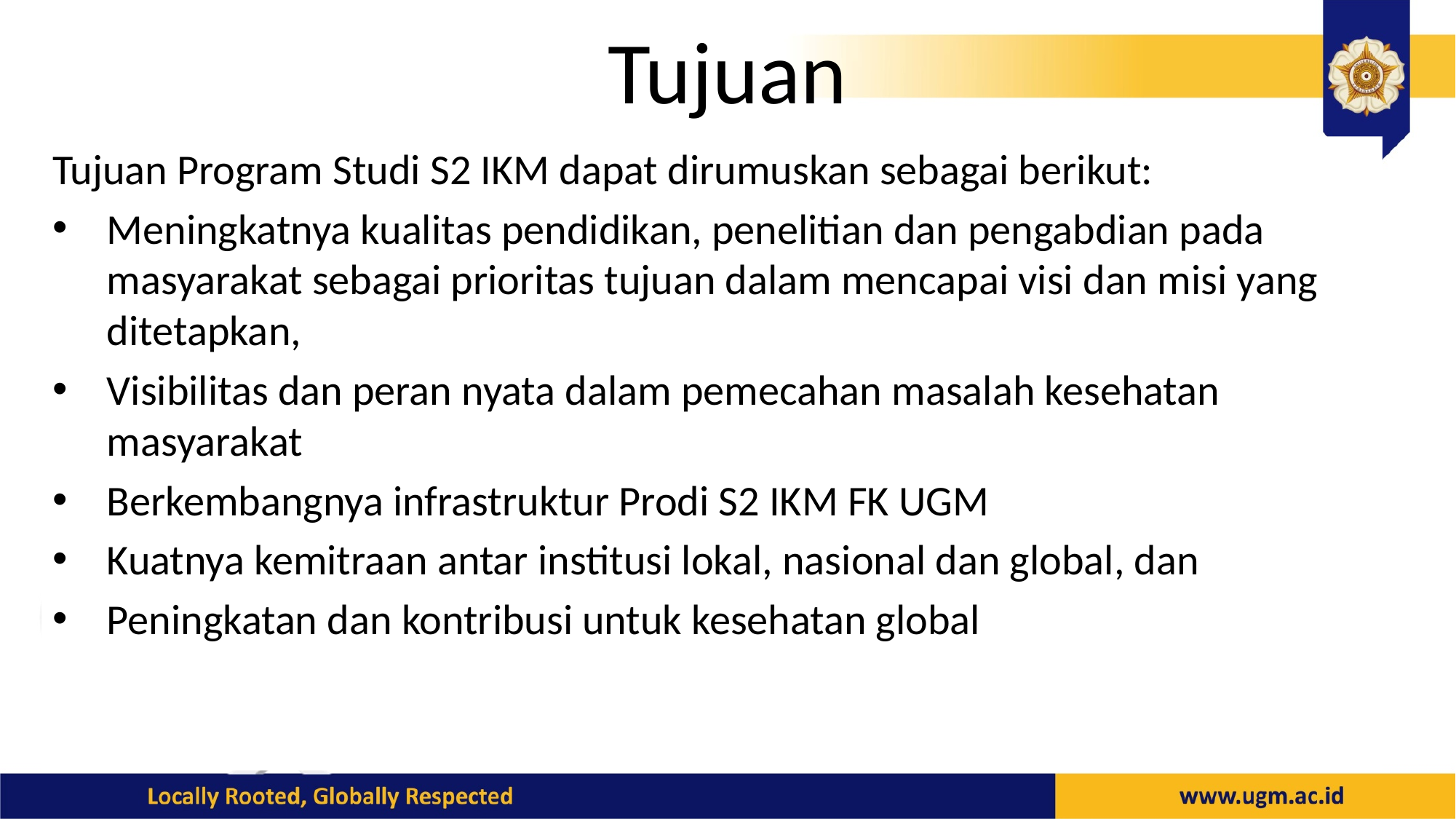

# Tujuan
Tujuan Program Studi S2 IKM dapat dirumuskan sebagai berikut:
Meningkatnya kualitas pendidikan, penelitian dan pengabdian pada masyarakat sebagai prioritas tujuan dalam mencapai visi dan misi yang ditetapkan,
Visibilitas dan peran nyata dalam pemecahan masalah kesehatan masyarakat
Berkembangnya infrastruktur Prodi S2 IKM FK UGM
Kuatnya kemitraan antar institusi lokal, nasional dan global, dan
Peningkatan dan kontribusi untuk kesehatan global